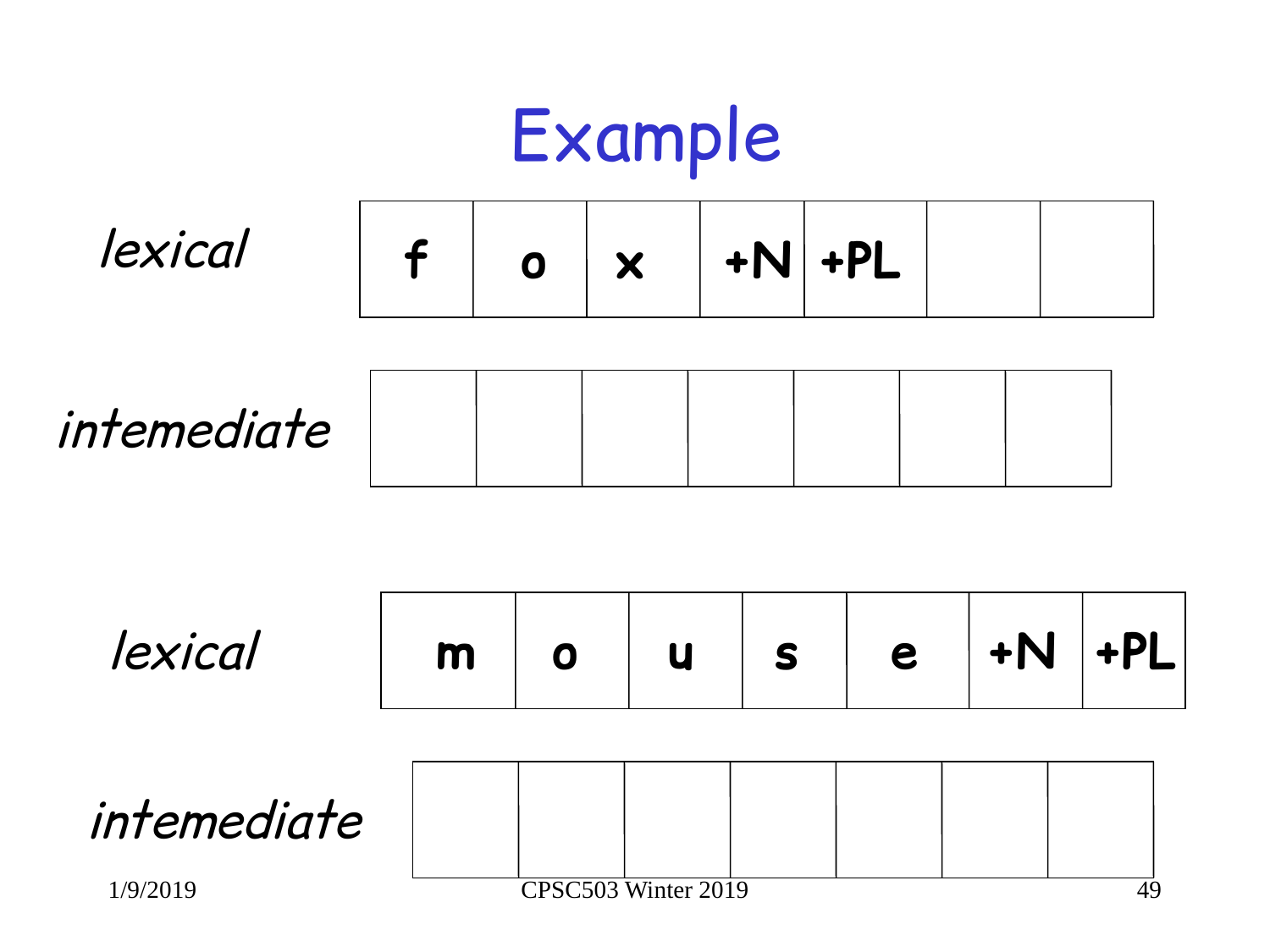

# Example

lexical
f
o
x
+N
+PL

intemediate

lexical
m
o
u
s
e
+N
+PL

intemediate
1/9/2019
CPSC503 Winter 2019
49